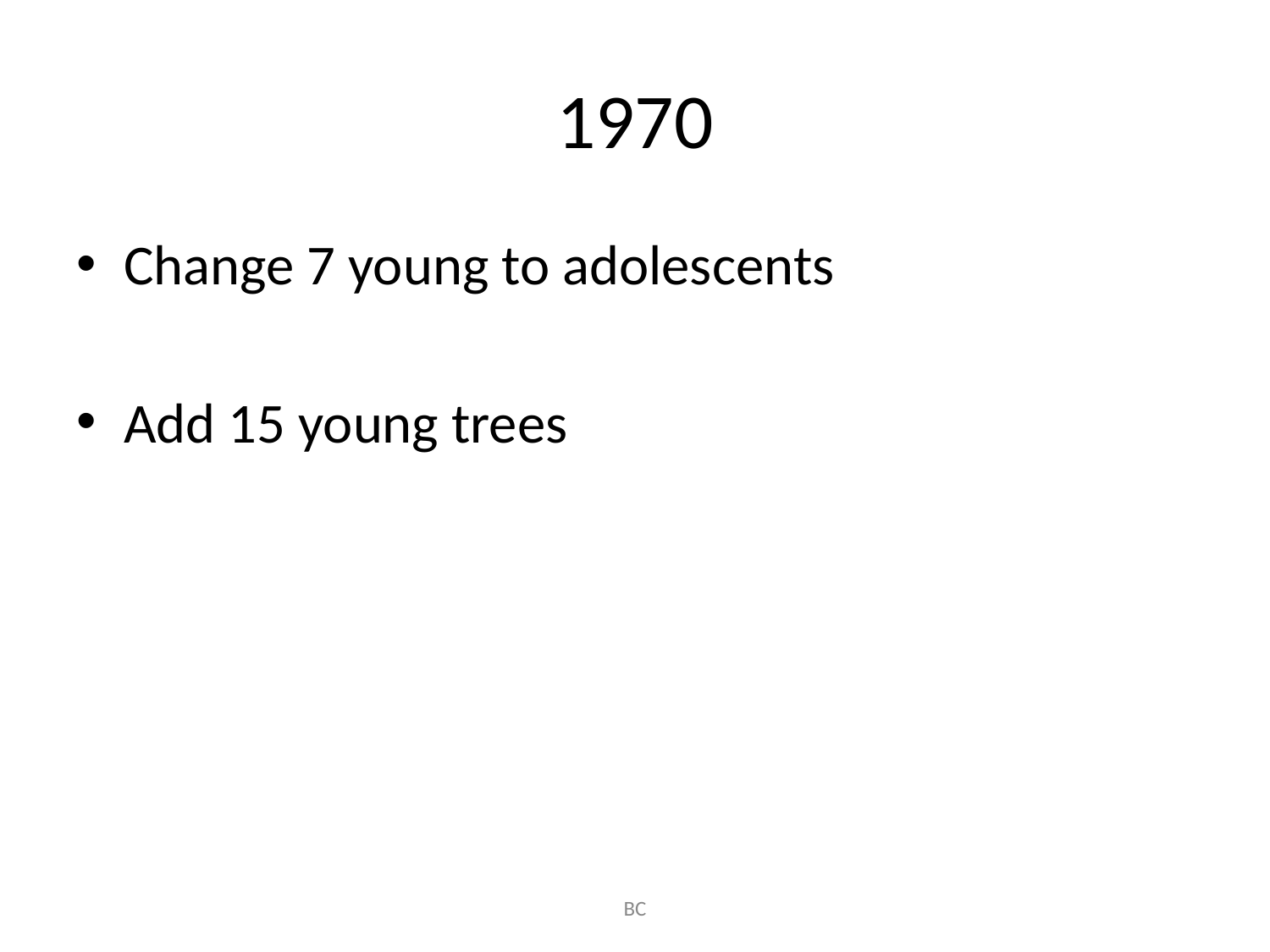

# 1970
Change 7 young to adolescents

Add 15 young trees
BC